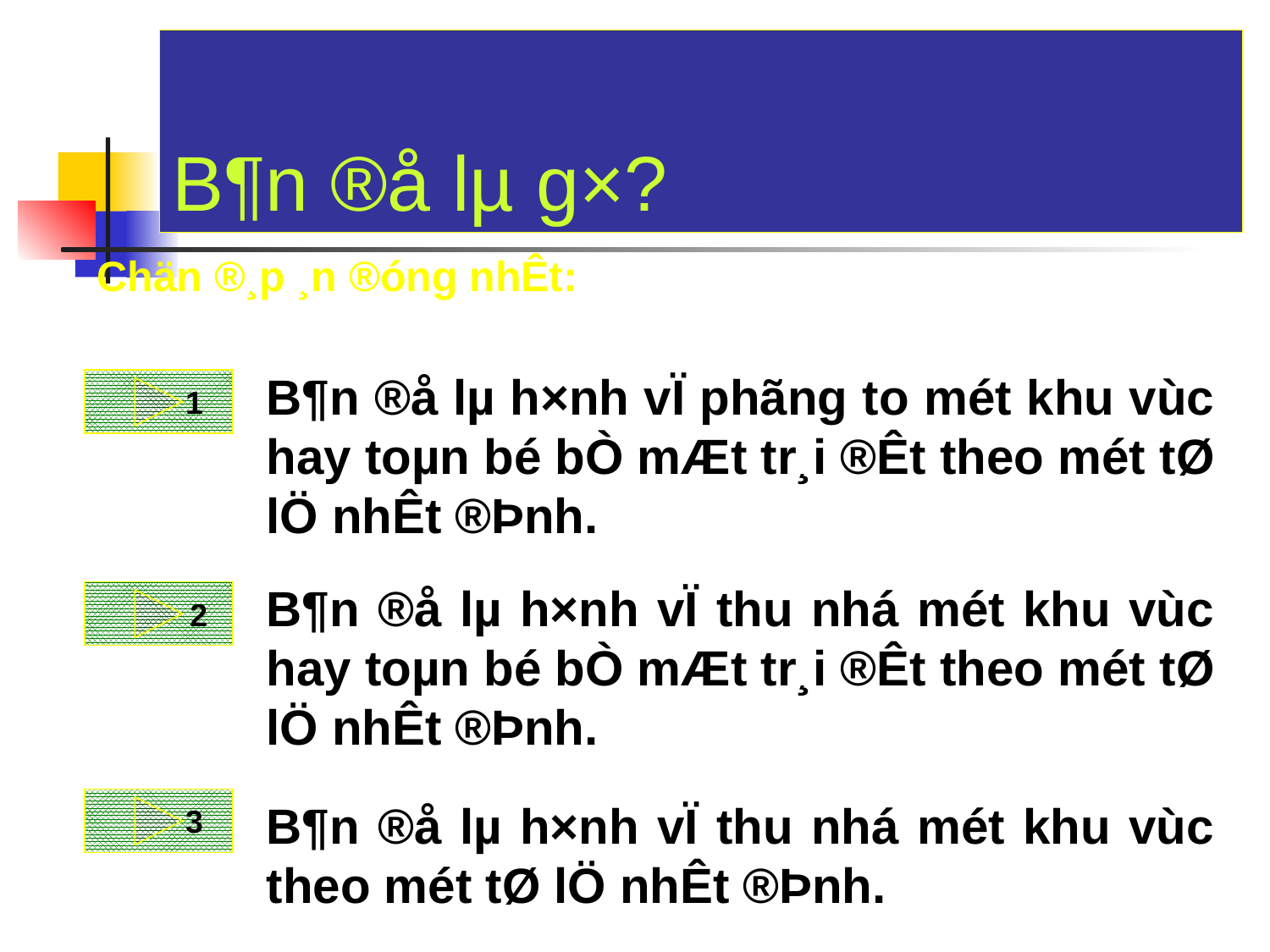

# B¶n ®å lµ g×?
Chän ®¸p ¸n ®óng nhÊt:
B¶n ®å lµ h×nh vÏ phãng to mét khu vùc hay toµn bé bÒ mÆt tr¸i ®Êt theo mét tØ lÖ nhÊt ®Þnh.
        1
B¶n ®å lµ h×nh vÏ thu nhá mét khu vùc hay toµn bé bÒ mÆt tr¸i ®Êt theo mét tØ lÖ nhÊt ®Þnh.
         2
B¶n ®å lµ h×nh vÏ thu nhá mét khu vùc theo mét tØ lÖ nhÊt ®Þnh.
        3